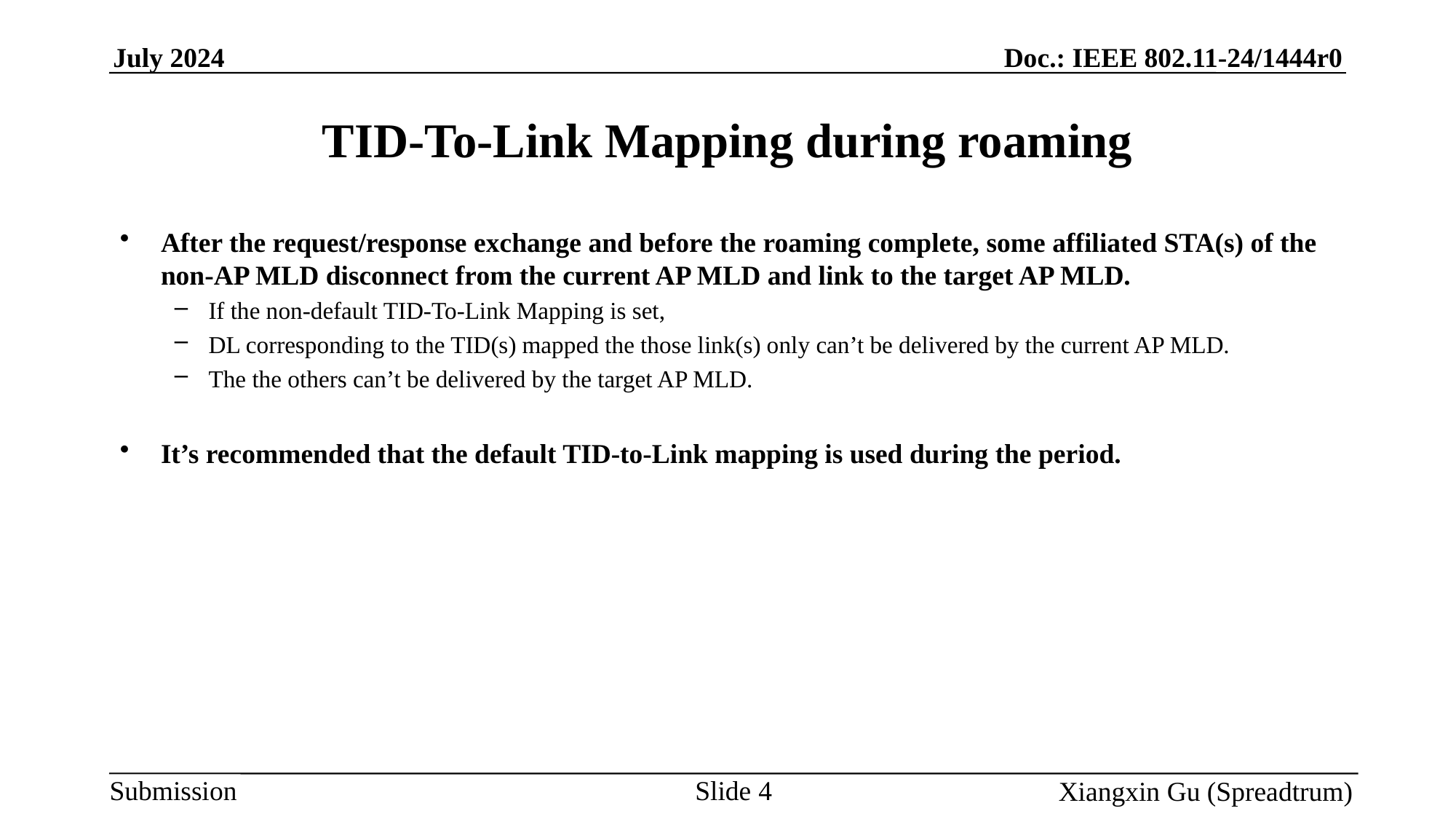

# TID-To-Link Mapping during roaming
After the request/response exchange and before the roaming complete, some affiliated STA(s) of the non-AP MLD disconnect from the current AP MLD and link to the target AP MLD.
If the non-default TID-To-Link Mapping is set,
DL corresponding to the TID(s) mapped the those link(s) only can’t be delivered by the current AP MLD.
The the others can’t be delivered by the target AP MLD.

It’s recommended that the default TID-to-Link mapping is used during the period.
Slide 4
Xiangxin Gu (Spreadtrum)